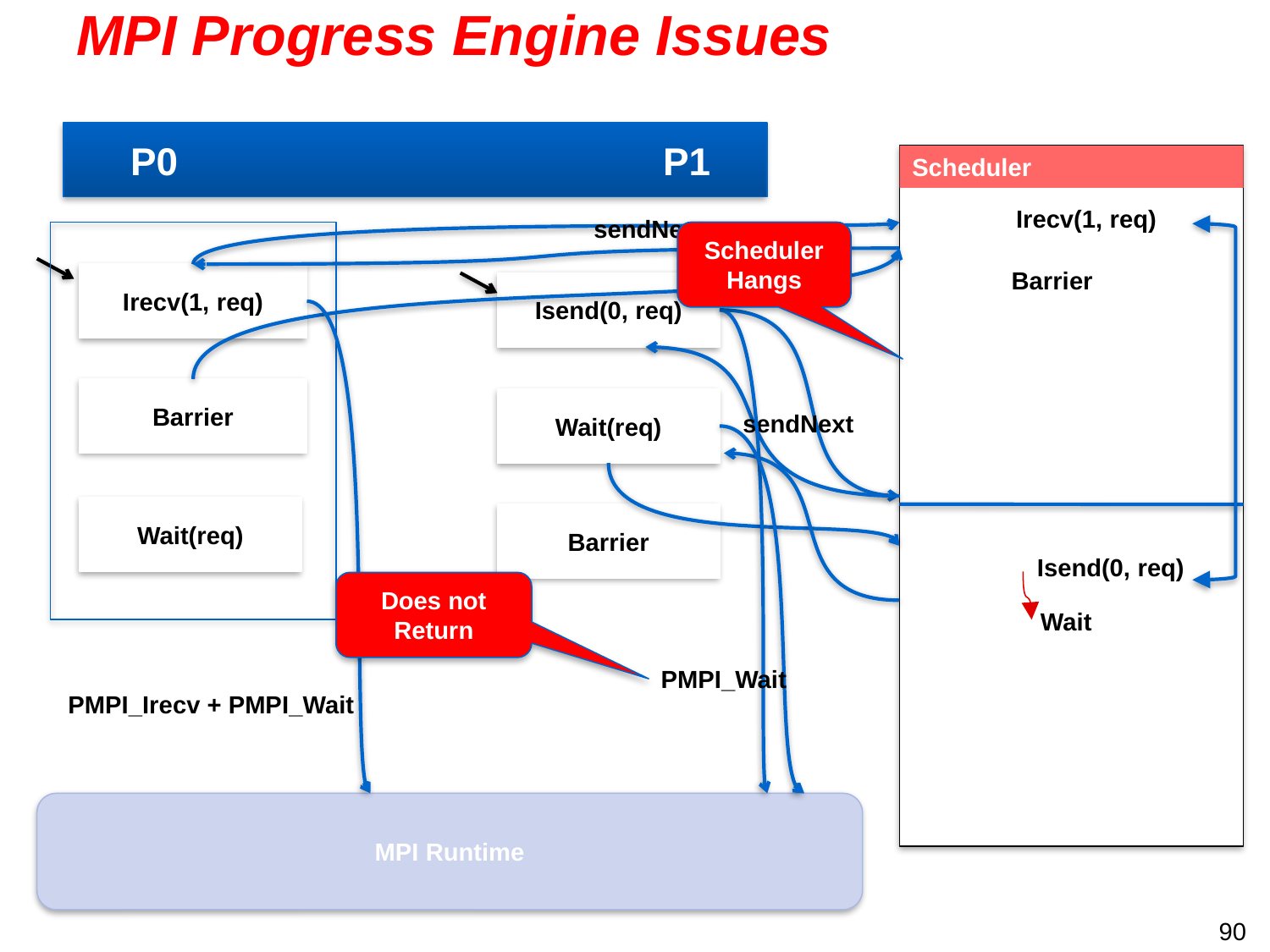

# MPI Progress Engine Issues
 P0                                             P1

Scheduler
Irecv(1, req)
sendNext

Scheduler Hangs

Barrier
Irecv(1, req)
Isend(0, req)
Barrier
Wait(req)
sendNext
Wait(req)
Barrier
Isend(0, req)
Does not Return
Wait
PMPI_Wait
PMPI_Irecv + PMPI_Wait
MPI Runtime
90